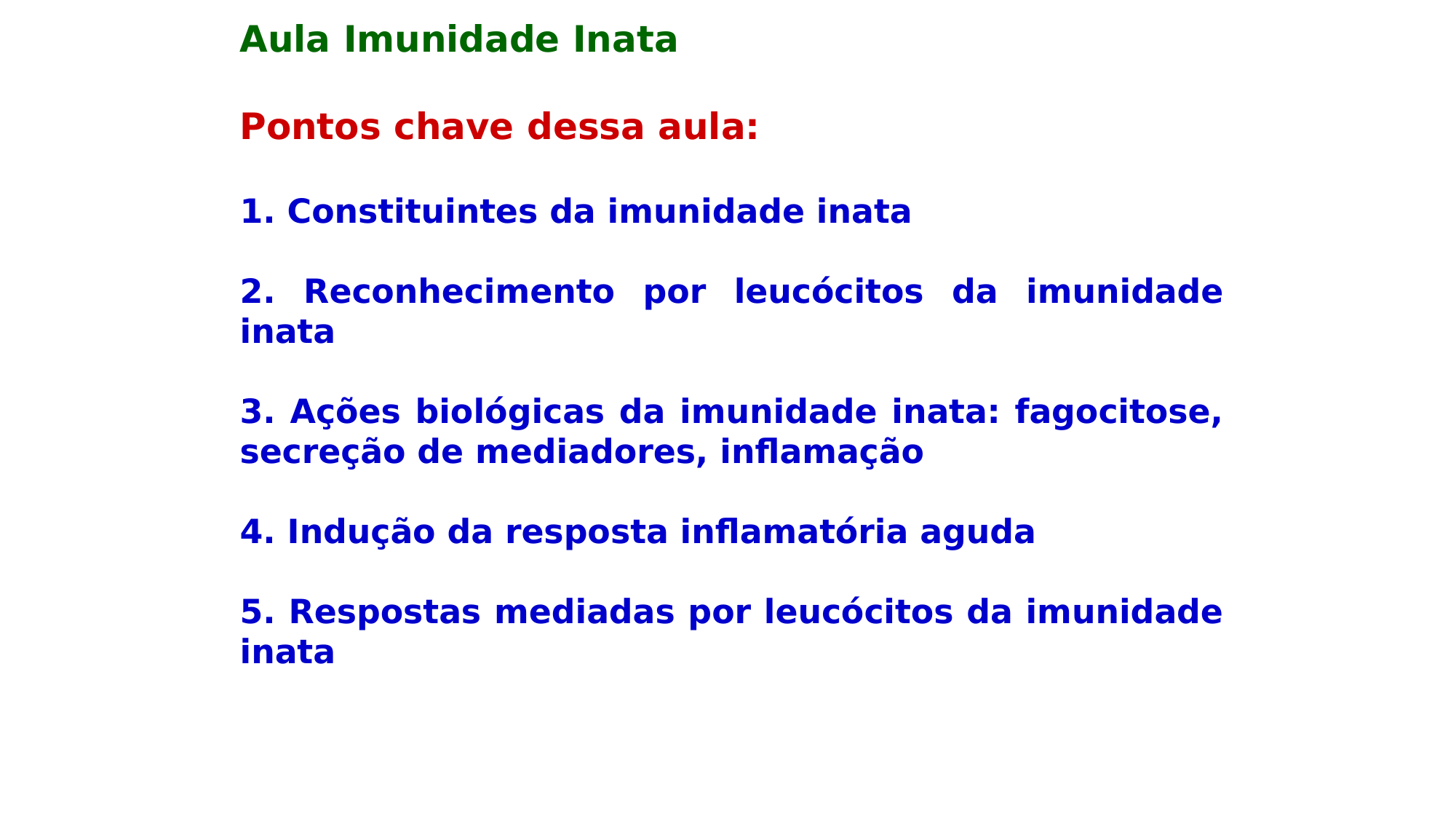

Aula Imunidade Inata

Pontos chave dessa aula:

1. Constituintes da imunidade inata

2. Reconhecimento por leucócitos da imunidade inata

3. Ações biológicas da imunidade inata: fagocitose, secreção de mediadores, inflamação

4. Indução da resposta inflamatória aguda

5. Respostas mediadas por leucócitos da imunidade inata